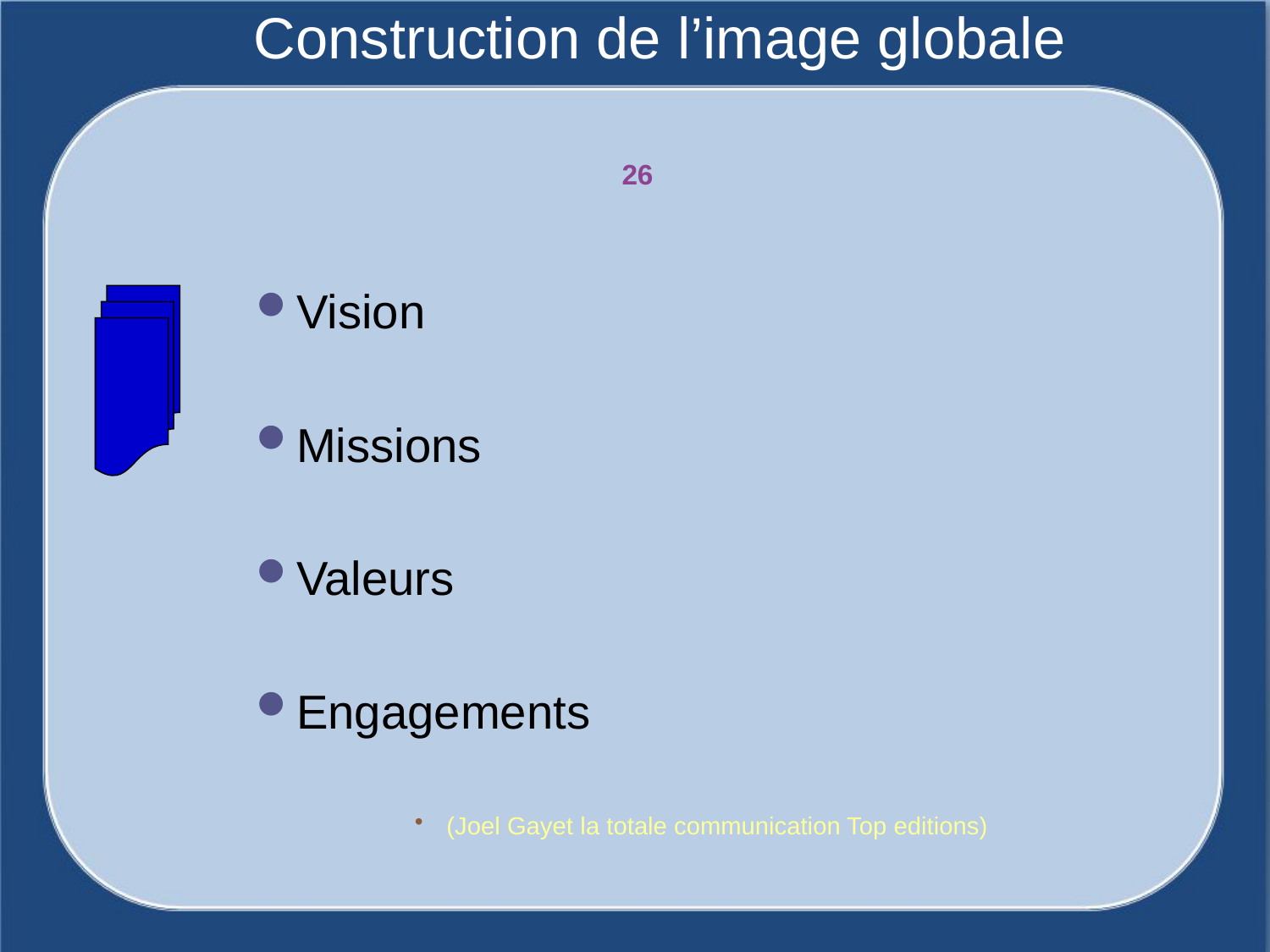

# Construction de l’image globale
26
Vision

Missions

Valeurs

Engagements

(Joel Gayet la totale communication Top editions)